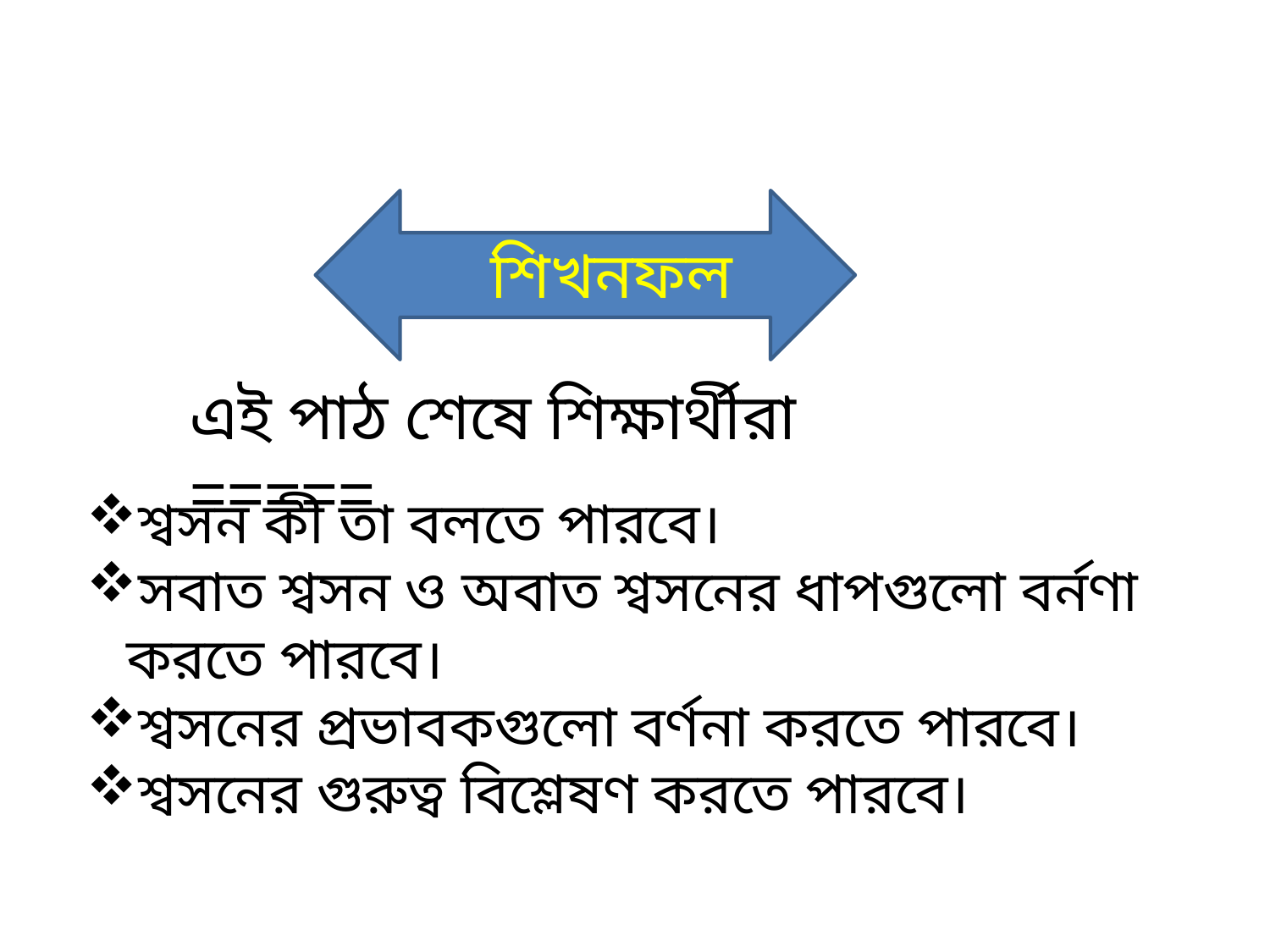

শিখনফল
এই পাঠ শেষে শিক্ষার্থীরা =====
শ্বসন কী তা বলতে পারবে।
সবাত শ্বসন ও অবাত শ্বসনের ধাপগুলো বর্নণা করতে পারবে।
শ্বসনের প্রভাবকগুলো বর্ণনা করতে পারবে।
শ্বসনের গুরুত্ব বিশ্লেষণ করতে পারবে।